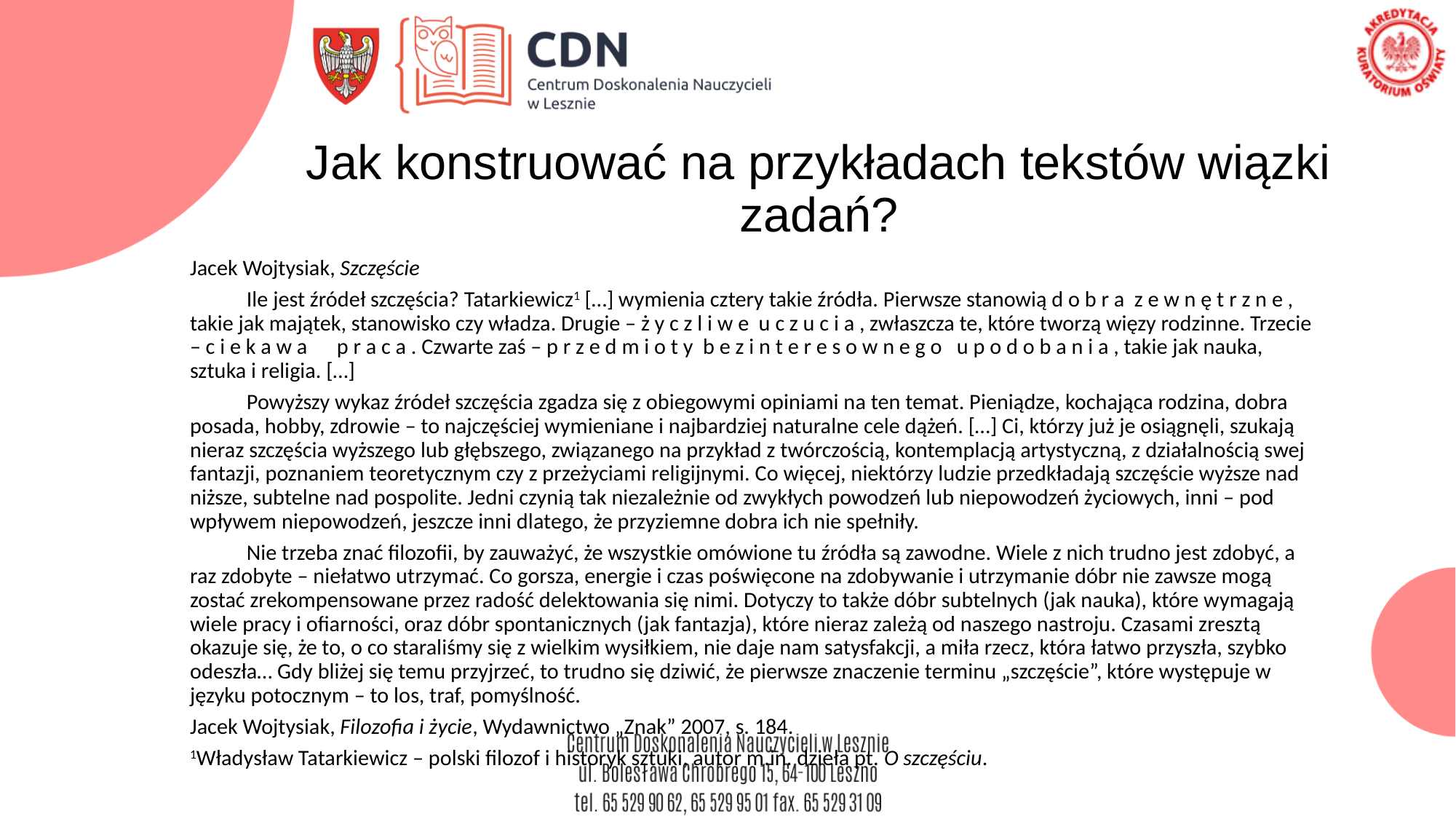

# Jak konstruować na przykładach tekstów wiązki zadań?
Jacek Wojtysiak, Szczęście
	Ile jest źródeł szczęścia? Tatarkiewicz1 […] wymienia cztery takie źródła. Pierwsze stanowią d o b r a  z e w n ę t r z n e , takie jak majątek, stanowisko czy władza. Drugie – ż y c z l i w e  u c z u c i a , zwłaszcza te, które tworzą więzy rodzinne. Trzecie – c i e k a w a      p r a c a . Czwarte zaś – p r z e d m i o t y  b e z i n t e r e s o w n e g o   u p o d o b a n i a , takie jak nauka, sztuka i religia. […]
	Powyższy wykaz źródeł szczęścia zgadza się z obiegowymi opiniami na ten temat. Pieniądze, kochająca rodzina, dobra posada, hobby, zdrowie – to najczęściej wymieniane i najbardziej naturalne cele dążeń. […] Ci, którzy już je osiągnęli, szukają nieraz szczęścia wyższego lub głębszego, związanego na przykład z twórczością, kontemplacją artystyczną, z działalnością swej fantazji, poznaniem teoretycznym czy z przeżyciami religijnymi. Co więcej, niektórzy ludzie przedkładają szczęście wyższe nad niższe, subtelne nad pospolite. Jedni czynią tak niezależnie od zwykłych powodzeń lub niepowodzeń życiowych, inni – pod wpływem niepowodzeń, jeszcze inni dlatego, że przyziemne dobra ich nie spełniły.
	Nie trzeba znać filozofii, by zauważyć, że wszystkie omówione tu źródła są zawodne. Wiele z nich trudno jest zdobyć, a raz zdobyte – niełatwo utrzymać. Co gorsza, energie i czas poświęcone na zdobywanie i utrzymanie dóbr nie zawsze mogą zostać zrekompensowane przez radość delektowania się nimi. Dotyczy to także dóbr subtelnych (jak nauka), które wymagają wiele pracy i ofiarności, oraz dóbr spontanicznych (jak fantazja), które nieraz zależą od naszego nastroju. Czasami zresztą okazuje się, że to, o co staraliśmy się z wielkim wysiłkiem, nie daje nam satysfakcji, a miła rzecz, która łatwo przyszła, szybko odeszła… Gdy bliżej się temu przyjrzeć, to trudno się dziwić, że pierwsze znaczenie terminu „szczęście”, które występuje w języku potocznym – to los, traf, pomyślność.
Jacek Wojtysiak, Filozofia i życie, Wydawnictwo „Znak” 2007, s. 184.
1Władysław Tatarkiewicz – polski filozof i historyk sztuki, autor m.in. dzieła pt. O szczęściu.